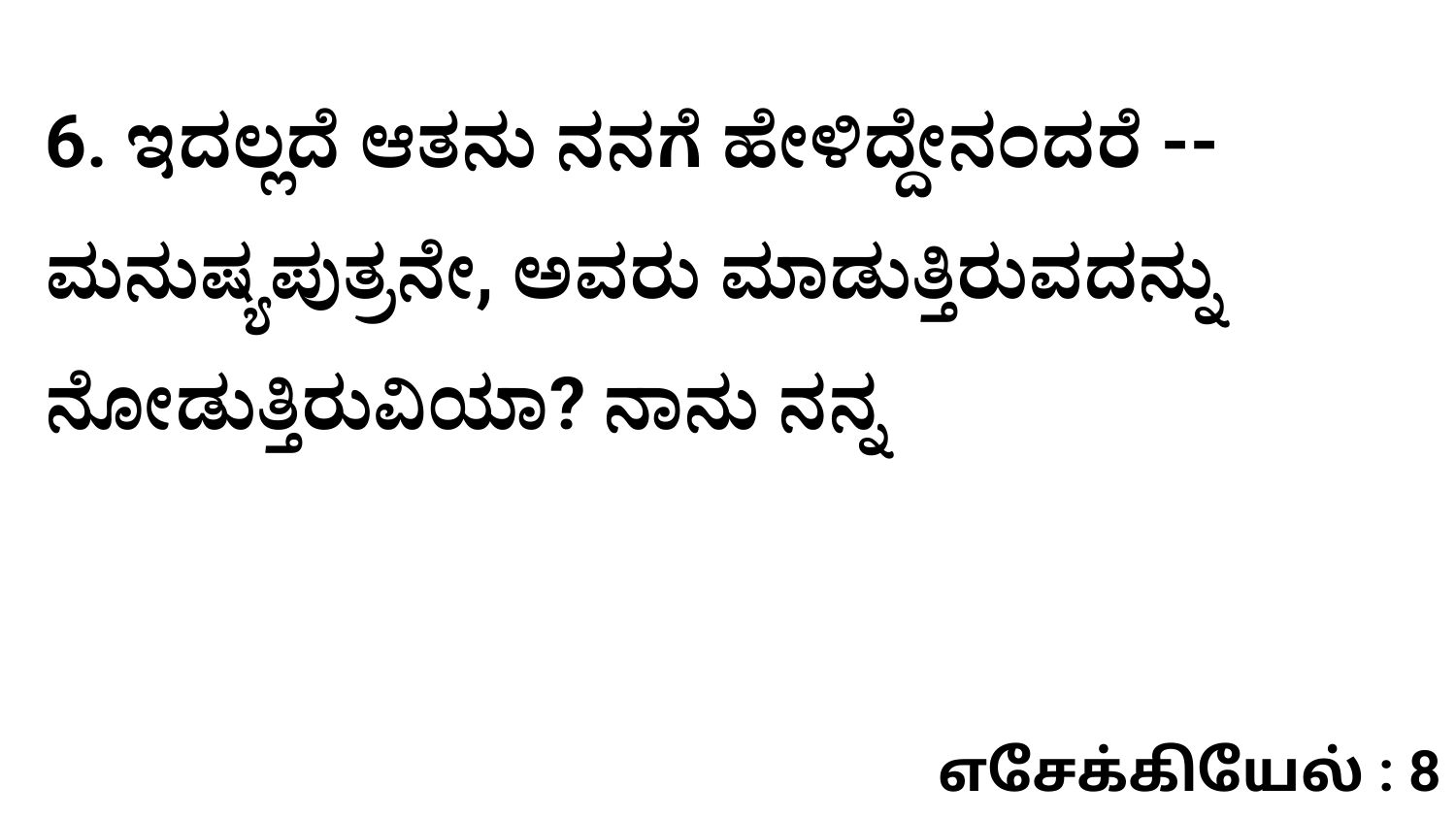

6. ಇದಲ್ಲದೆ ಆತನು ನನಗೆ ಹೇಳಿದ್ದೇನಂದರೆ --ಮನುಷ್ಯಪುತ್ರನೇ, ಅವರು ಮಾಡುತ್ತಿರುವದನ್ನು ನೋಡುತ್ತಿರುವಿಯಾ? ನಾನು ನನ್ನ
எசேக்கியேல் : 8